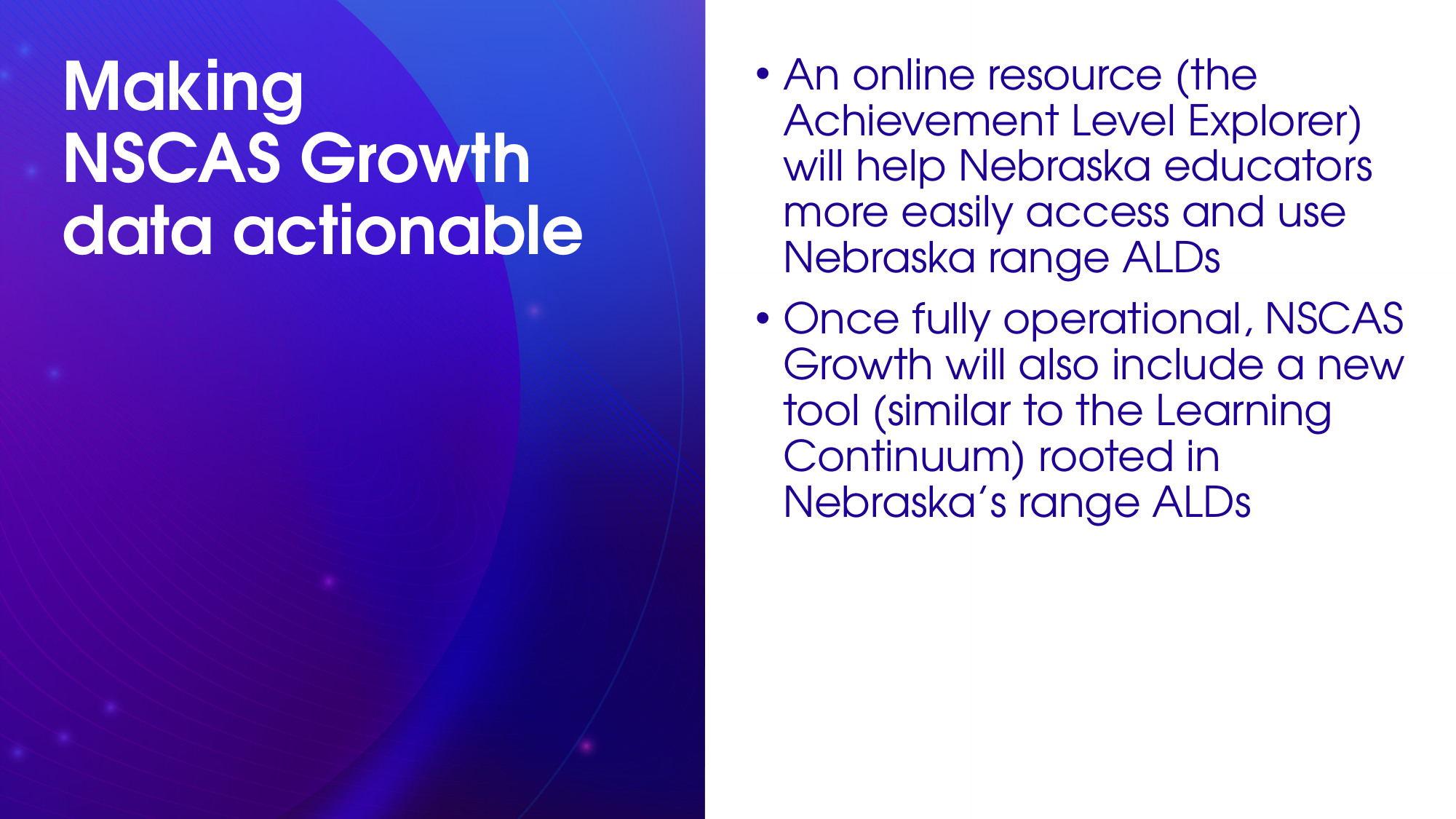

# Making NSCAS Growth data actionable
An online resource (the Achievement Level Explorer) will help Nebraska educators more easily access and use Nebraska range ALDs
Once fully operational, NSCAS Growth will also include a new tool (similar to the Learning Continuum) rooted in Nebraska’s range ALDs